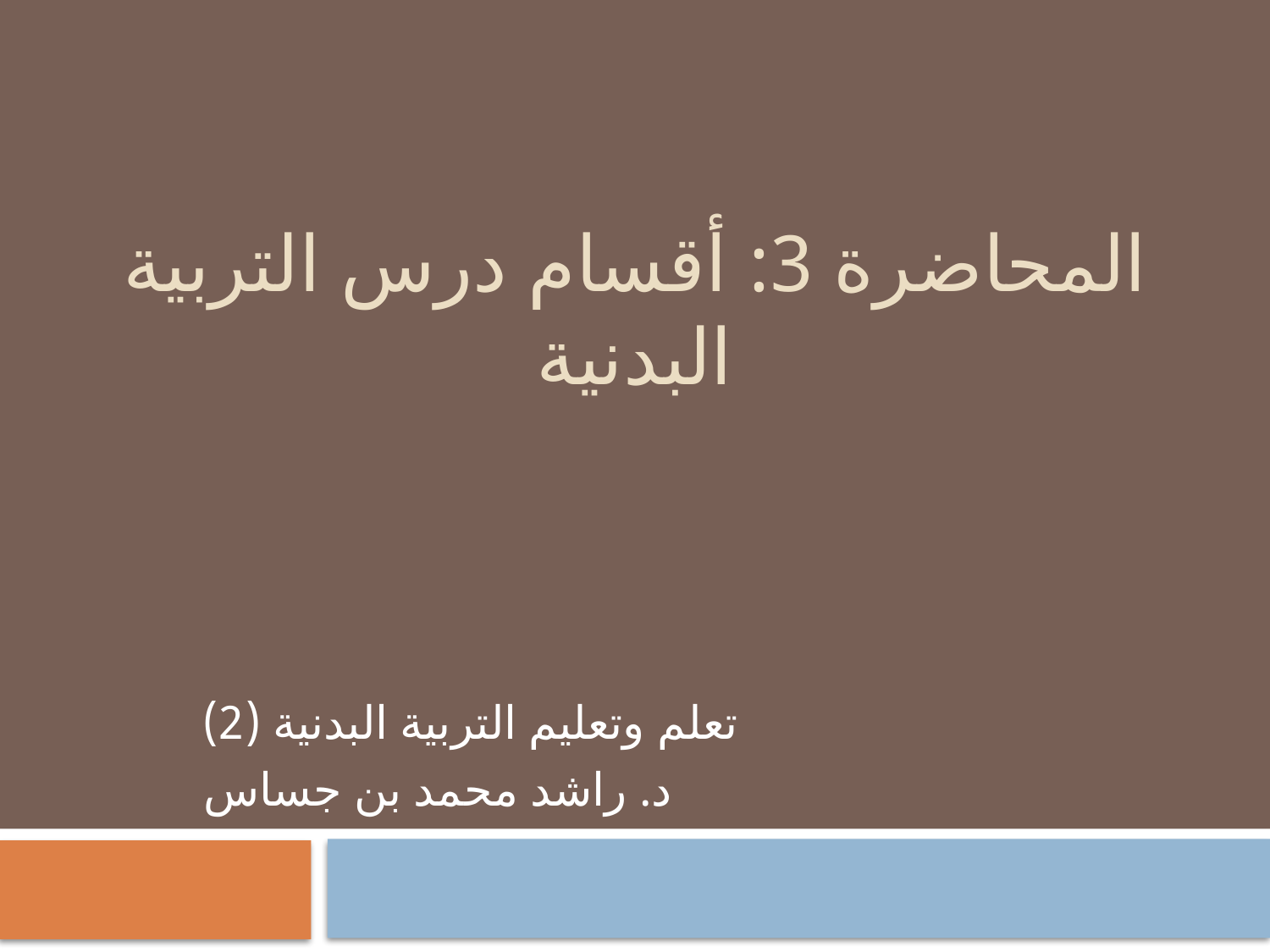

# المحاضرة 3: أقسام درس التربية البدنية
تعلم وتعليم التربية البدنية (2)
د. راشد محمد بن جساس